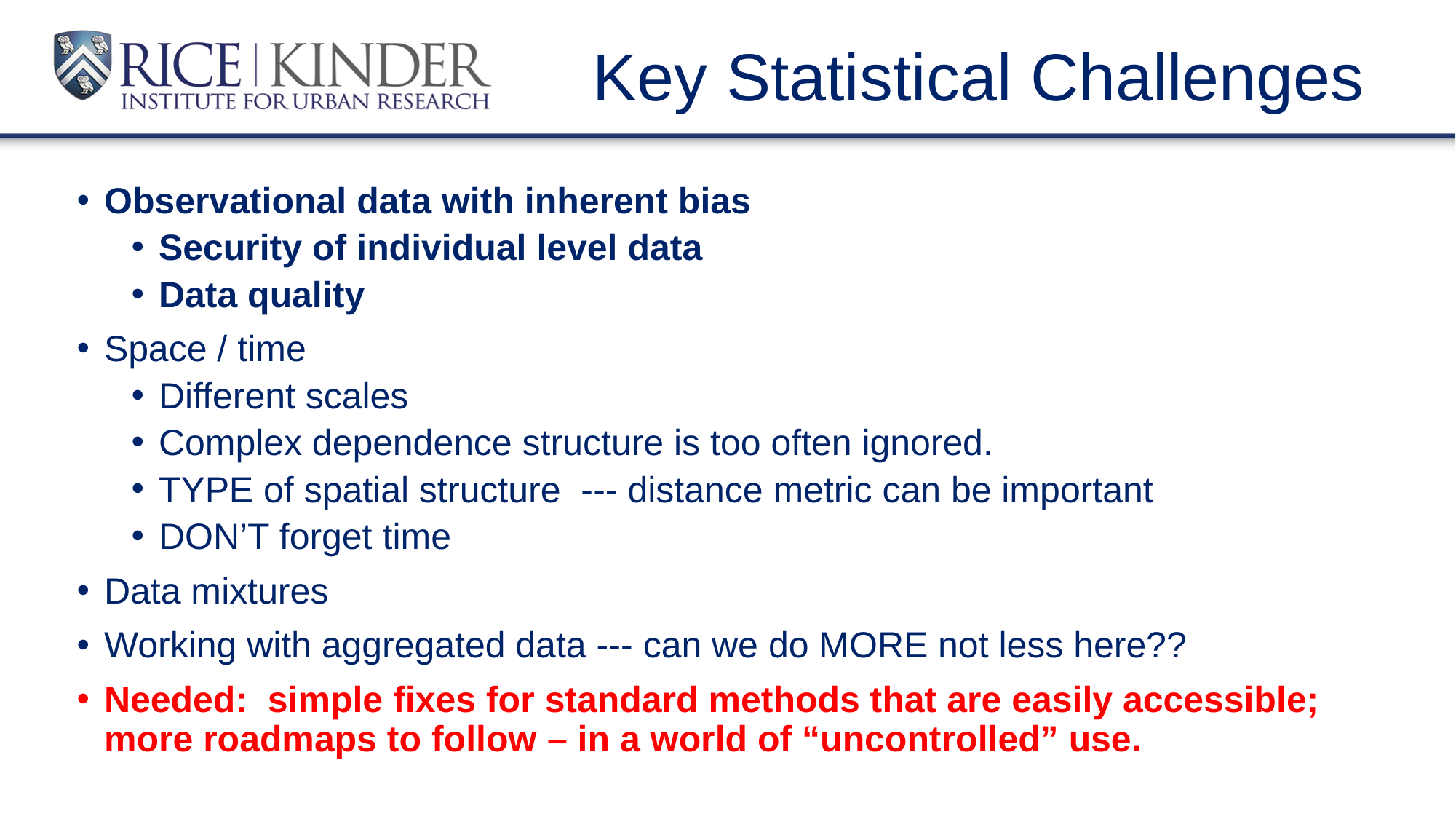

# Key Statistical Challenges
Observational data with inherent bias
Security of individual level data
Data quality
Space / time
Different scales
Complex dependence structure is too often ignored.
TYPE of spatial structure  --- distance metric can be important
DON’T forget time
Data mixtures
Working with aggregated data --- can we do MORE not less here??
Needed:  simple fixes for standard methods that are easily accessible; more roadmaps to follow – in a world of “uncontrolled” use.